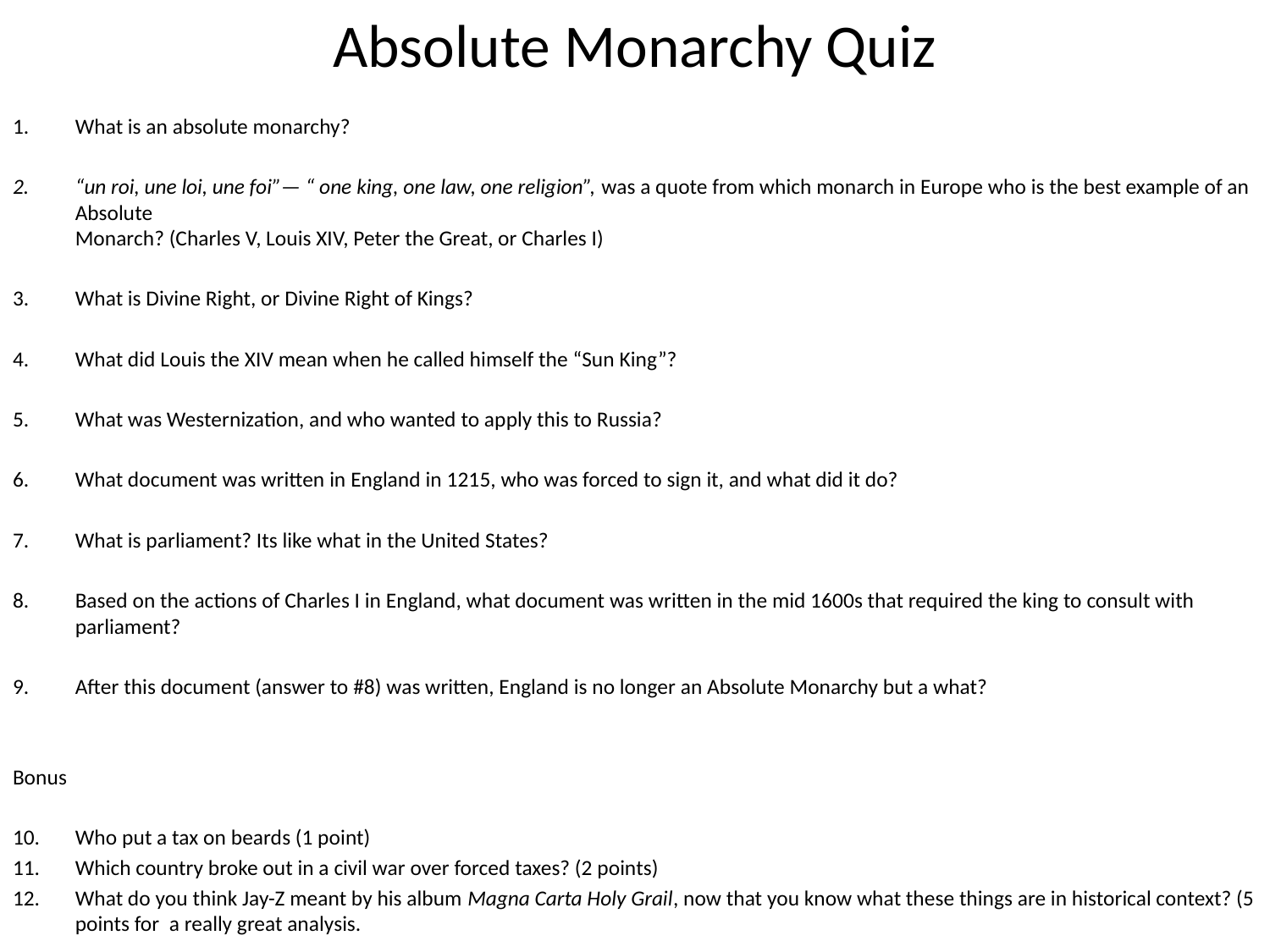

# Absolute Monarchy Quiz
What is an absolute monarchy?

“un roi, une loi, une foi”— “ one king, one law, one religion”, was a quote from which monarch in Europe who is the best example of an Absolute
Monarch? (Charles V, Louis XIV, Peter the Great, or Charles I)

What is Divine Right, or Divine Right of Kings?

What did Louis the XIV mean when he called himself the “Sun King”?

What was Westernization, and who wanted to apply this to Russia?

What document was written in England in 1215, who was forced to sign it, and what did it do?

What is parliament? Its like what in the United States?

Based on the actions of Charles I in England, what document was written in the mid 1600s that required the king to consult with parliament?

After this document (answer to #8) was written, England is no longer an Absolute Monarchy but a what?

Bonus

Who put a tax on beards (1 point)
Which country broke out in a civil war over forced taxes? (2 points)
What do you think Jay-Z meant by his album Magna Carta Holy Grail, now that you know what these things are in historical context? (5 points for  a really great analysis.